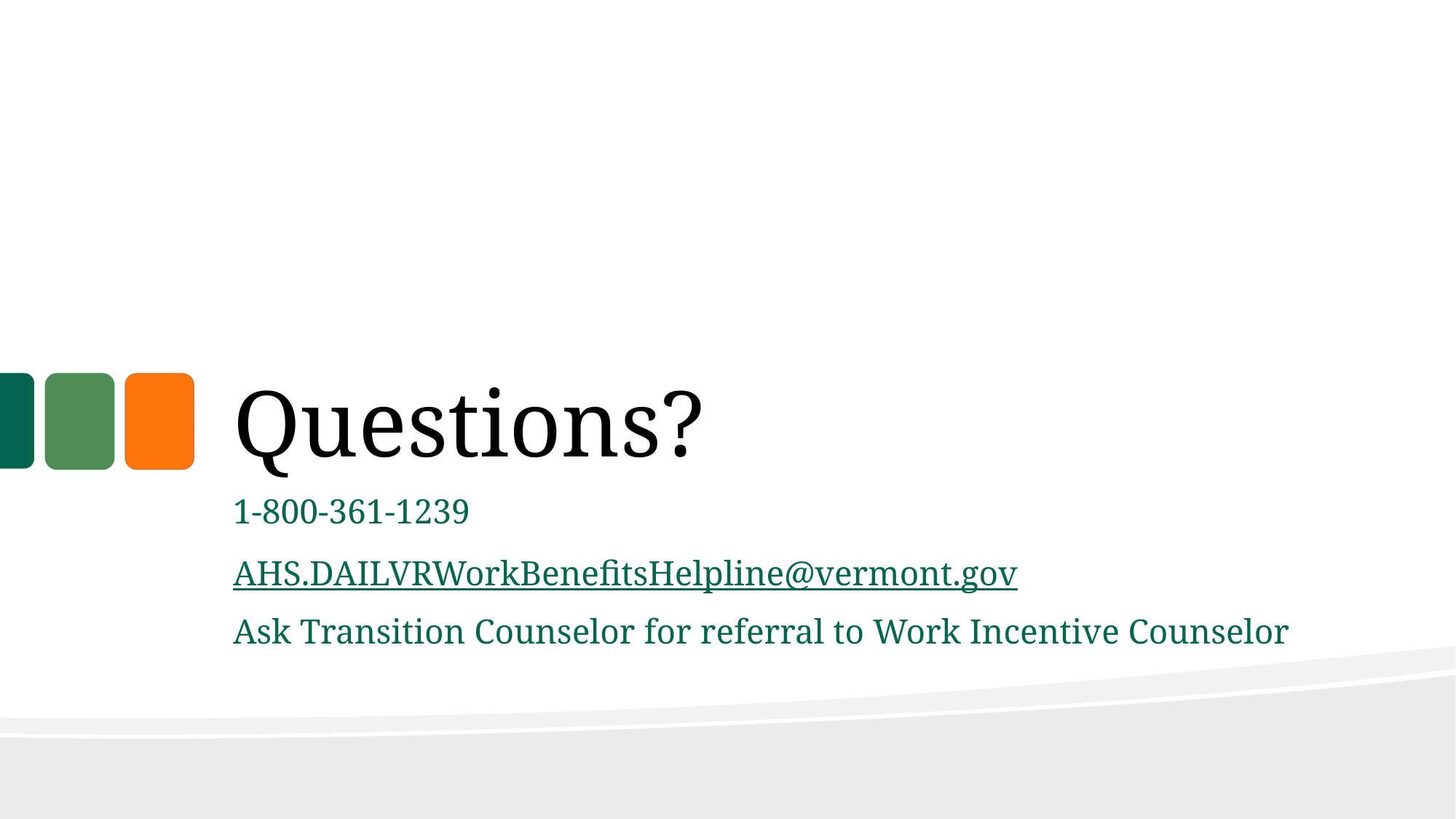

# Questions?
1-800-361-1239
AHS.DAILVRWorkBenefitsHelpline@vermont.gov
Ask Transition Counselor for referral to Work Incentive Counselor